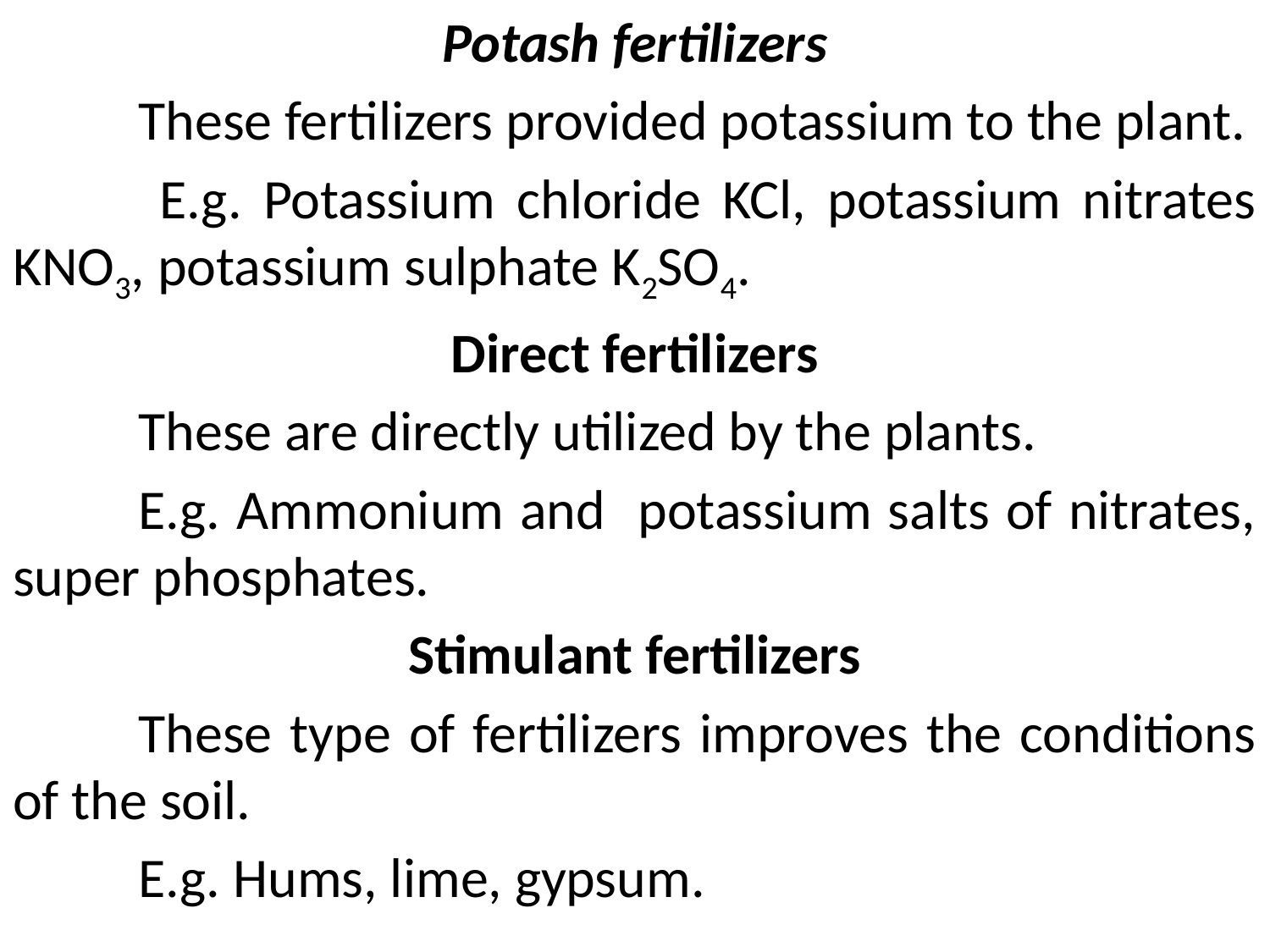

Potash fertilizers
	These fertilizers provided potassium to the plant.
	 E.g. Potassium chloride KCl, potassium nitrates KNO3, potassium sulphate K2SO4.
Direct fertilizers
	These are directly utilized by the plants.
	E.g. Ammonium and  potassium salts of nitrates, super phosphates.
Stimulant fertilizers
	These type of fertilizers improves the conditions of the soil.
	E.g. Hums, lime, gypsum.